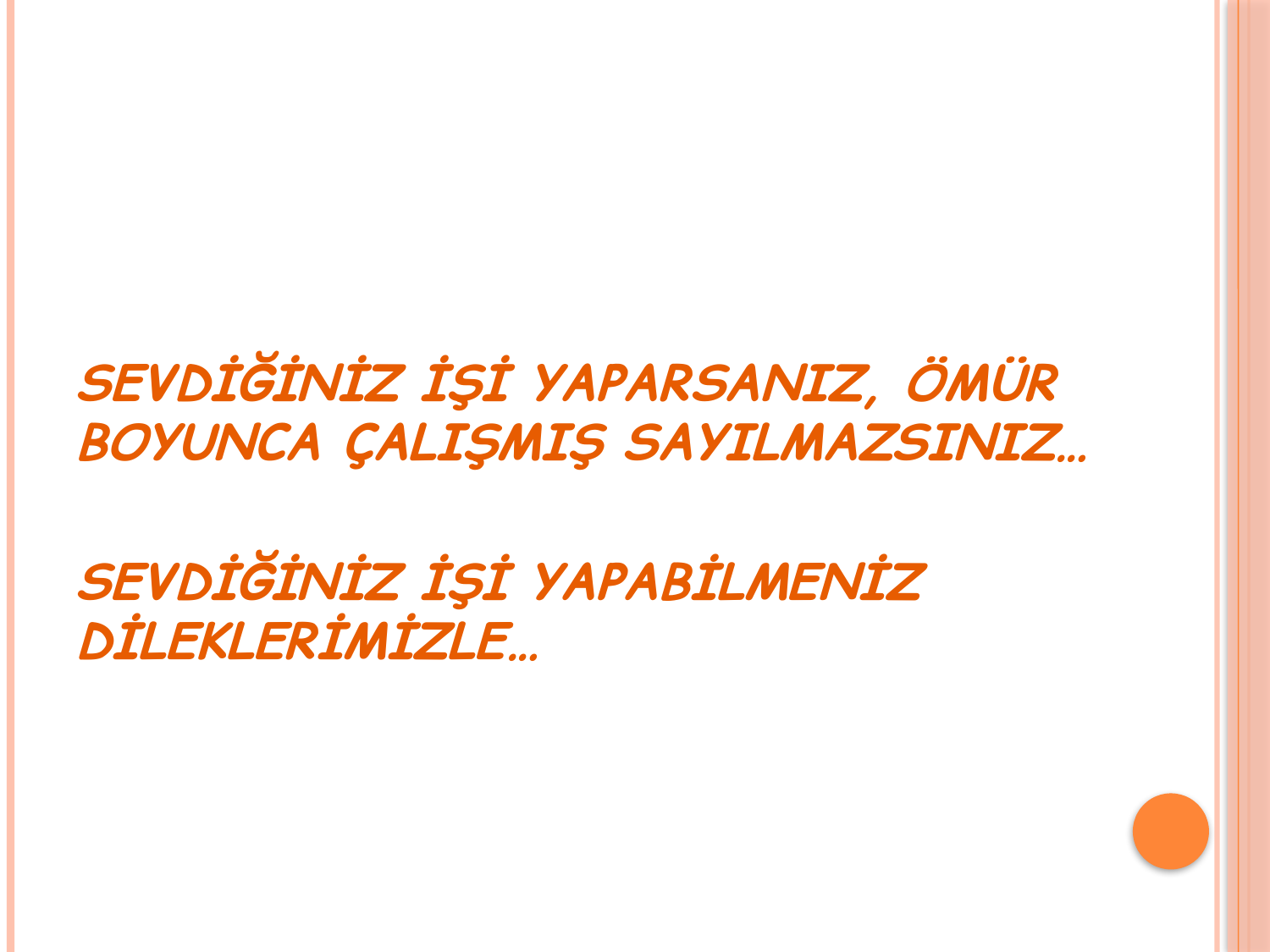

#

SEVDİĞİNİZ İŞİ YAPARSANIZ, ÖMÜR BOYUNCA ÇALIŞMIŞ SAYILMAZSINIZ…

SEVDİĞİNİZ İŞİ YAPABİLMENİZ DİLEKLERİMİZLE…